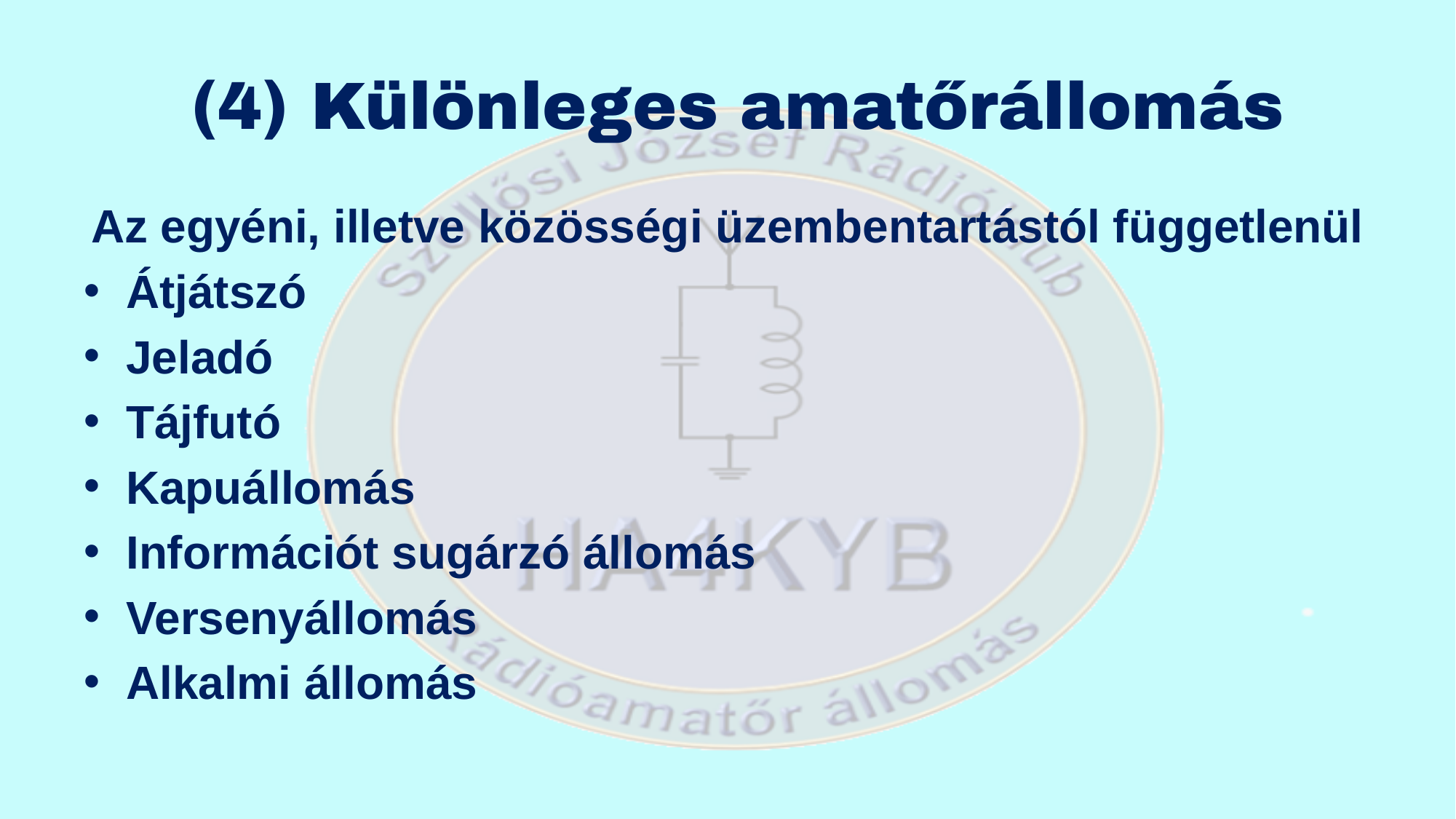

# (4) Különleges amatőrállomás
Az egyéni, illetve közösségi üzembentartástól függetlenül
Átjátszó
Jeladó
Tájfutó
Kapuállomás
Információt sugárzó állomás
Versenyállomás
Alkalmi állomás